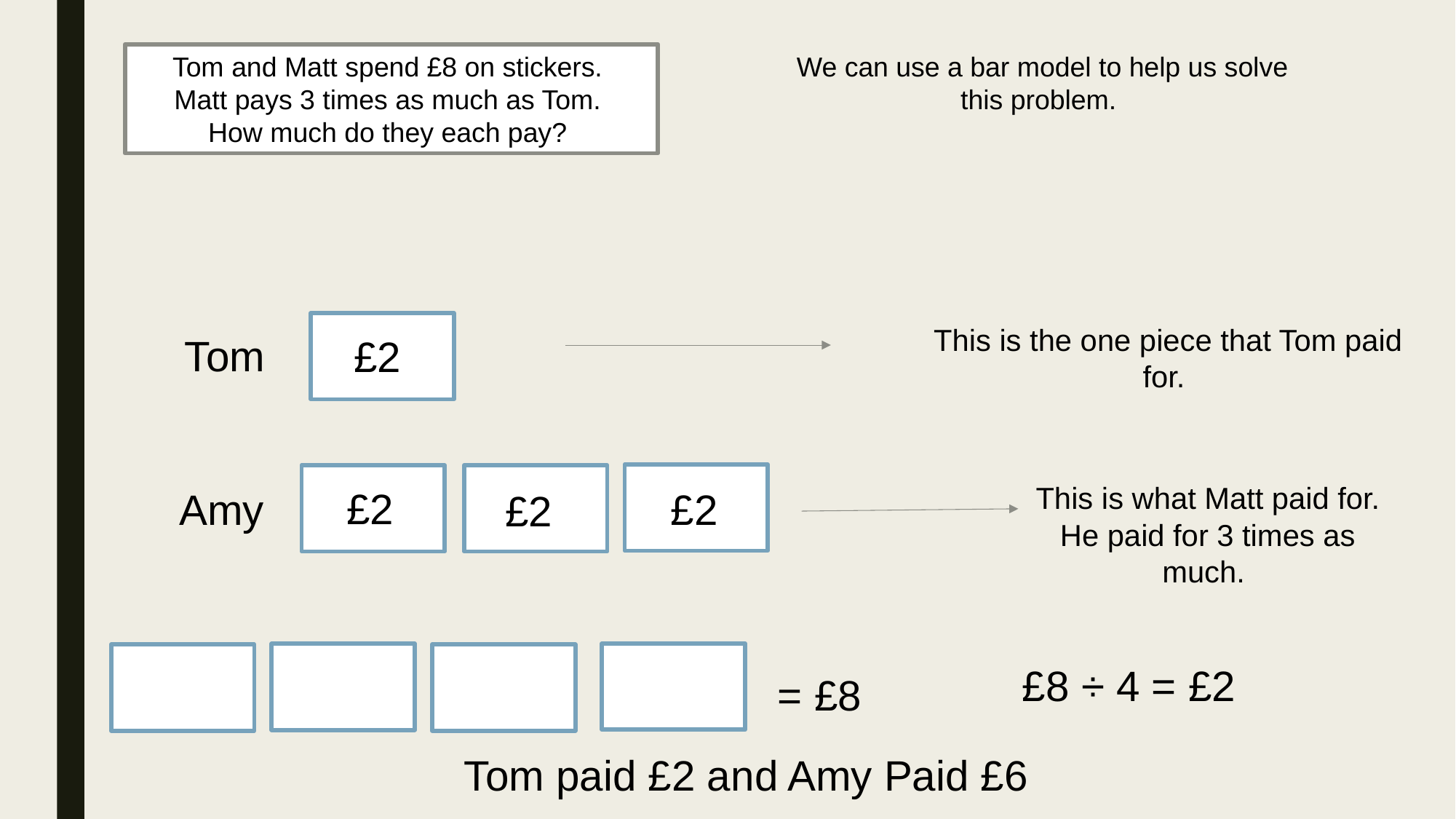

Tom and Matt spend £8 on stickers.
Matt pays 3 times as much as Tom.
How much do they each pay?
We can use a bar model to help us solve this problem.

This is the one piece that Tom paid for.
Tom
£2

This is what Matt paid for. He paid for 3 times as much.
£2
Amy
£2
£2

£8 ÷ 4 = £2
= £8
Tom paid £2 and Amy Paid £6